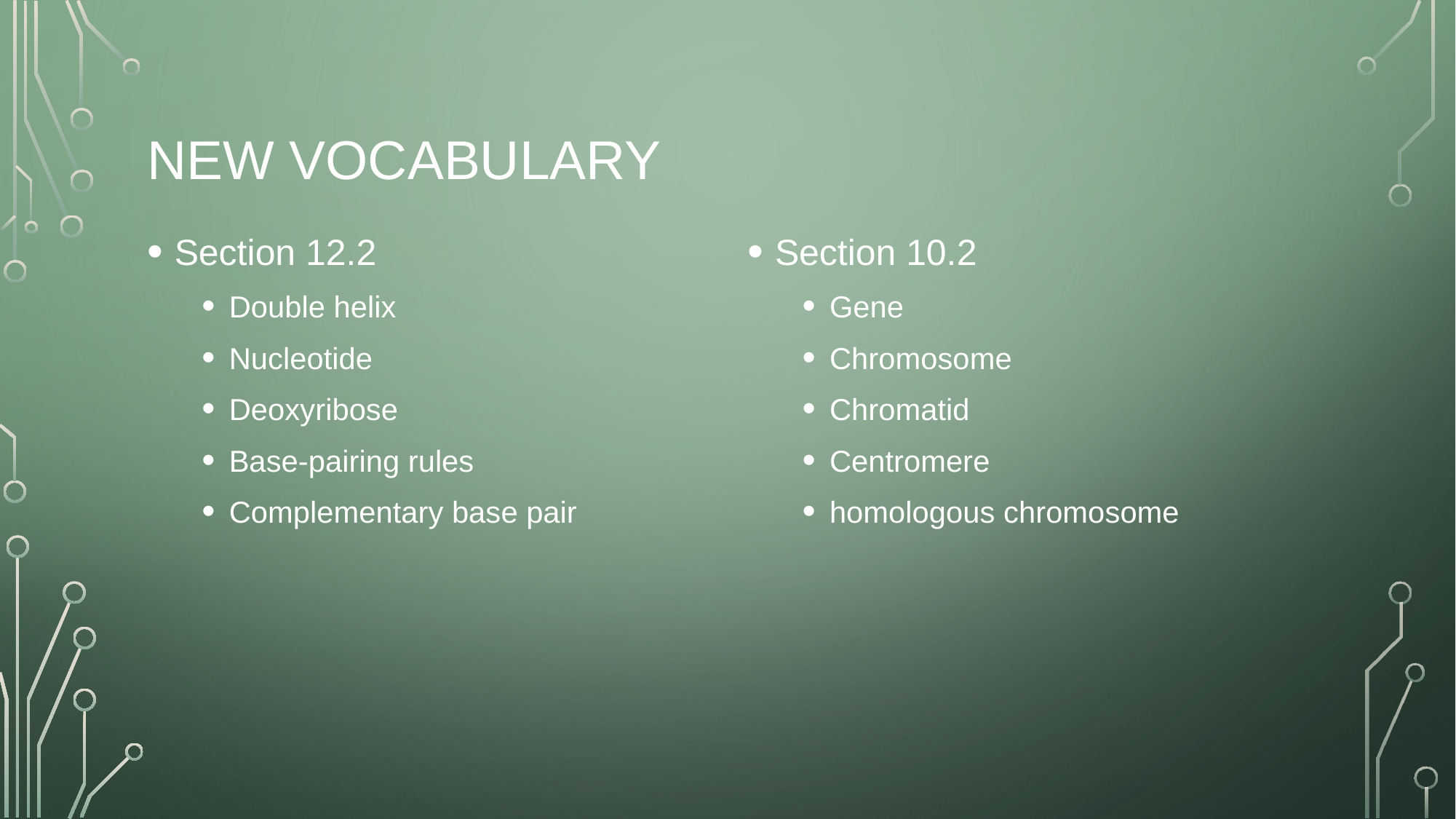

# New Vocabulary
Section 12.2
Double helix
Nucleotide
Deoxyribose
Base-pairing rules
Complementary base pair
Section 10.2
Gene
Chromosome
Chromatid
Centromere
homologous chromosome